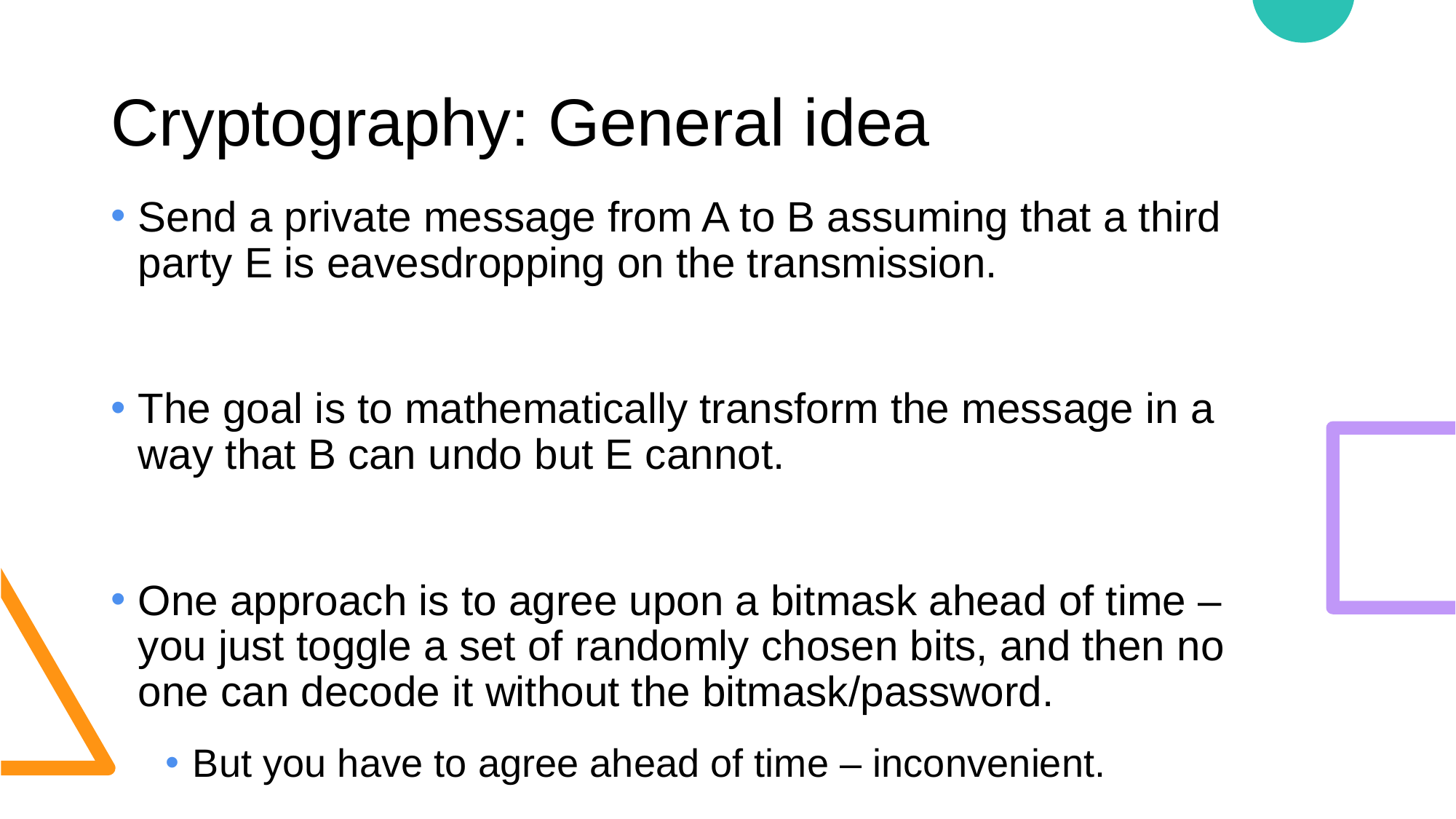

# Cryptography: General idea
Send a private message from A to B assuming that a third party E is eavesdropping on the transmission.

The goal is to mathematically transform the message in a way that B can undo but E cannot.

One approach is to agree upon a bitmask ahead of time – you just toggle a set of randomly chosen bits, and then no one can decode it without the bitmask/password.
But you have to agree ahead of time – inconvenient.